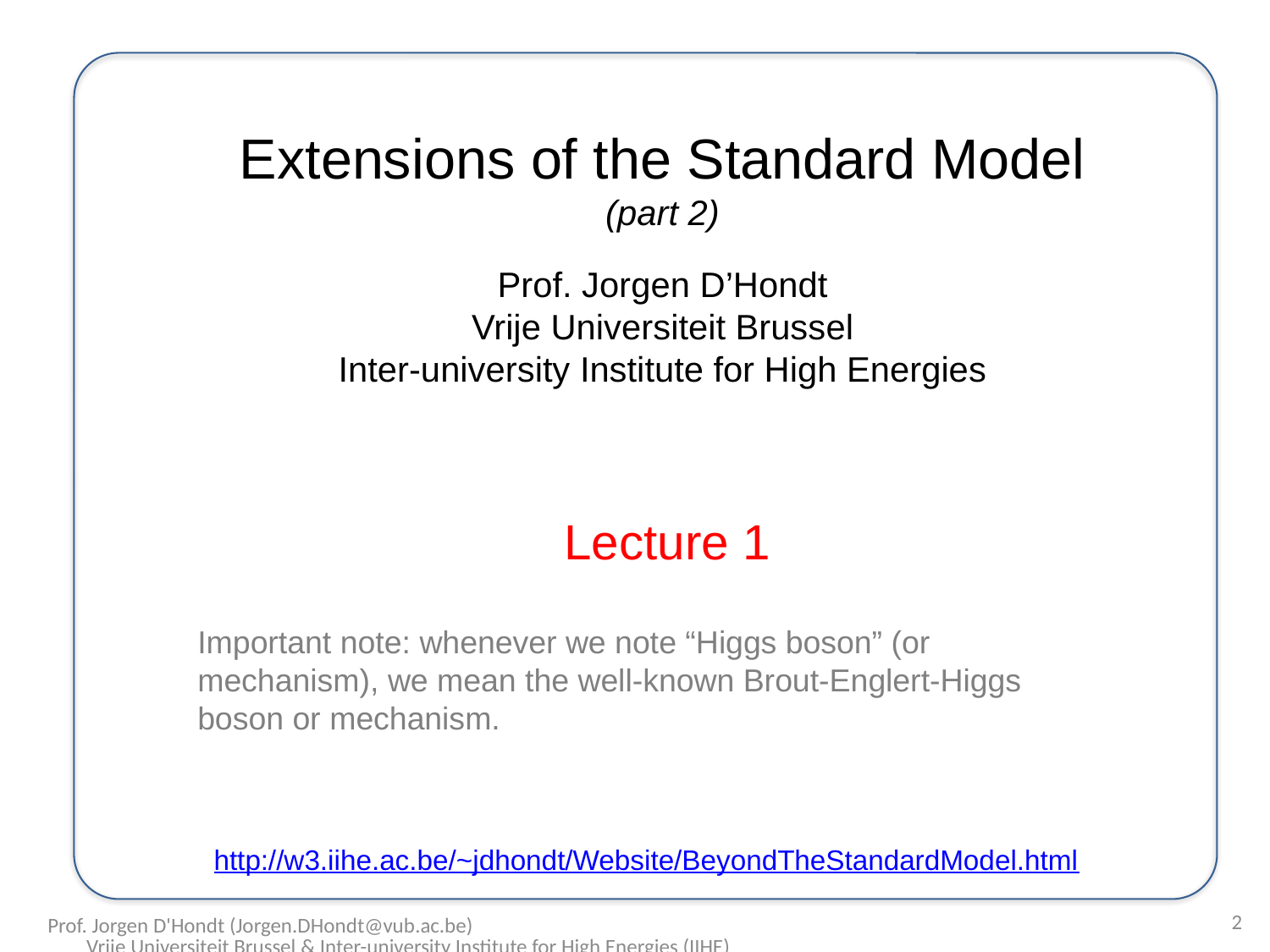

Extensions of the Standard Model
(part 2)

Prof. Jorgen D’Hondt
Vrije Universiteit Brussel
Inter-university Institute for High Energies
Lecture 1
Important note: whenever we note “Higgs boson” (or mechanism), we mean the well-known Brout-Englert-Higgs boson or mechanism.
http://w3.iihe.ac.be/~jdhondt/Website/BeyondTheStandardModel.html
2
Prof. Jorgen D'Hondt (Jorgen.DHondt@vub.ac.be)                                                                                                   Vrije Universiteit Brussel & Inter-university Institute for High Energies (IIHE)